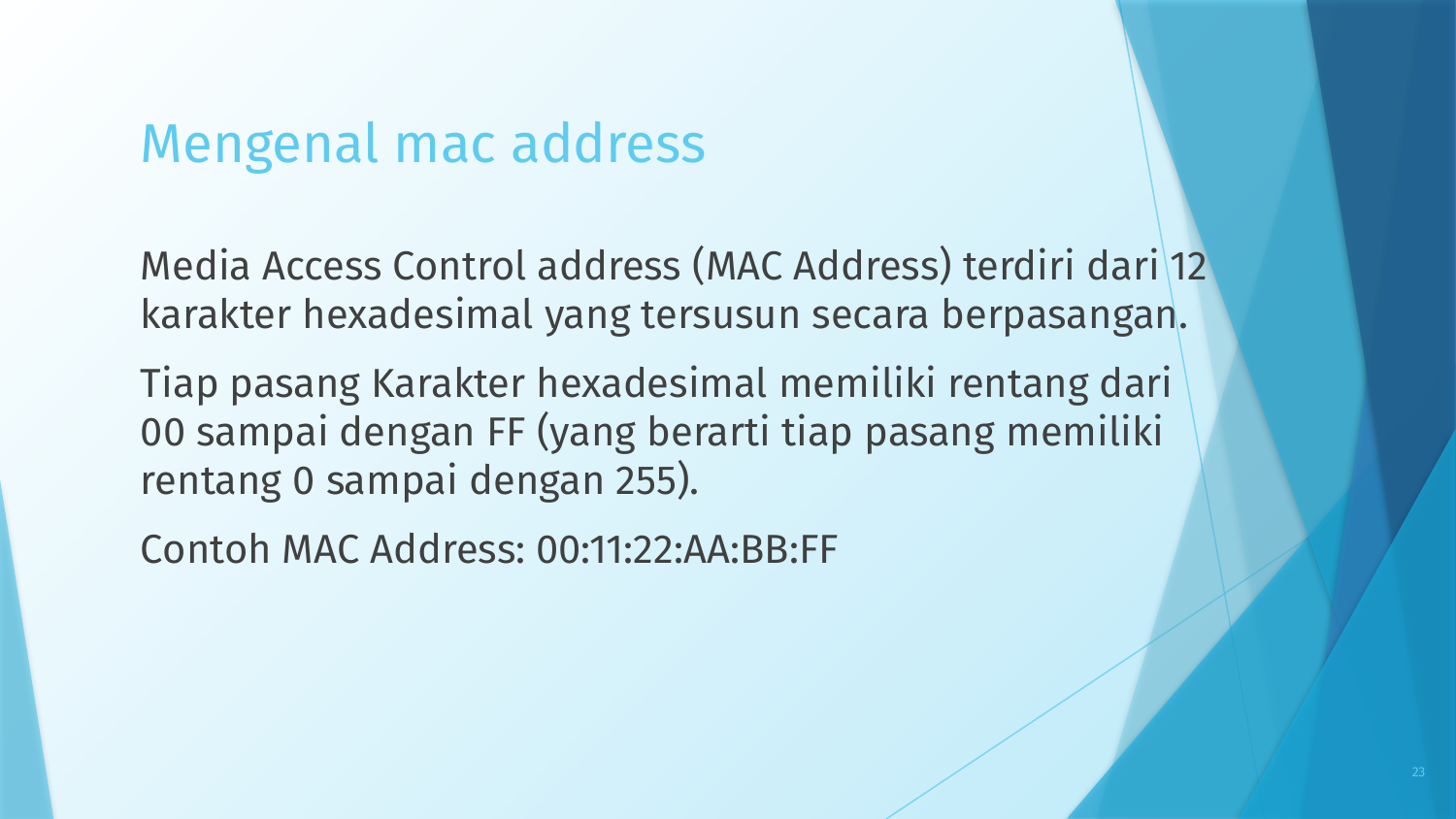

# Mengenal mac address
Media Access Control address (MAC Address) terdiri dari 12 karakter hexadesimal yang tersusun secara berpasangan.
Tiap pasang Karakter hexadesimal memiliki rentang dari 00 sampai dengan FF (yang berarti tiap pasang memiliki rentang 0 sampai dengan 255).
Contoh MAC Address: 00:11:22:AA:BB:FF
23